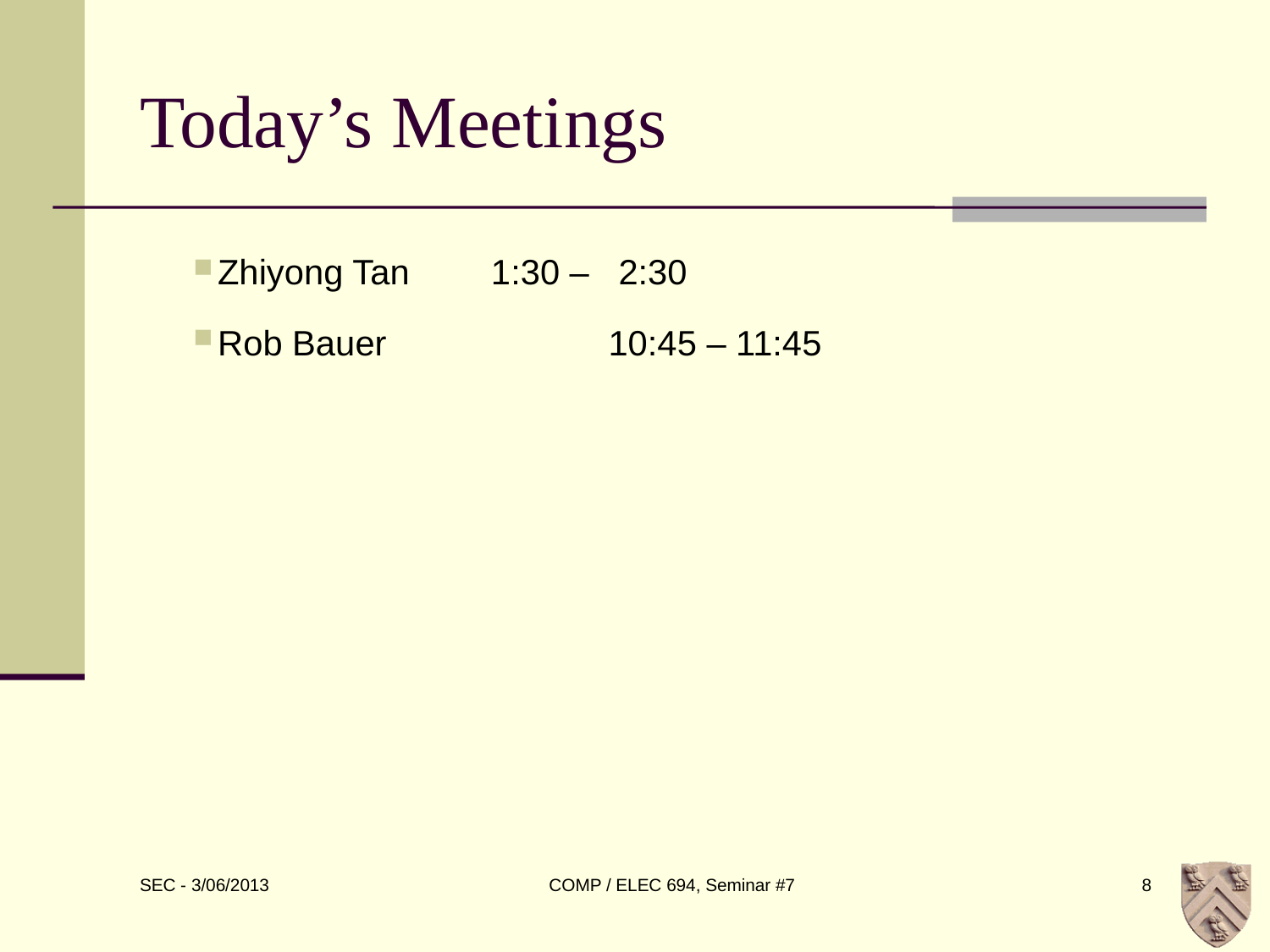

# Today’s Meetings
Zhiyong Tan 	  1:30 –   2:30
Rob Bauer		 10:45 – 11:45

COMP / ELEC 694, Seminar #7
8
SEC - 3/06/2013